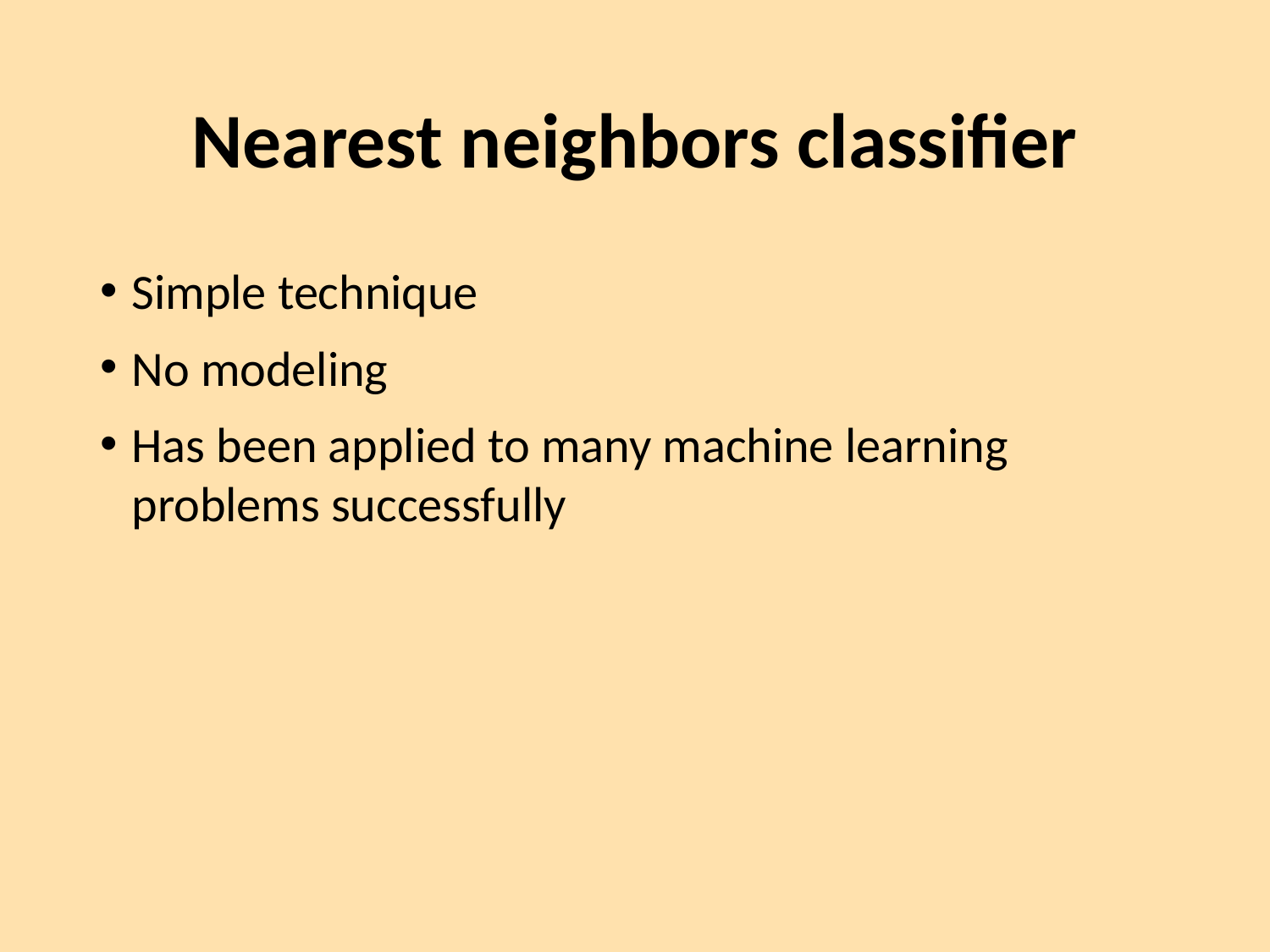

# Nearest neighbors classifier
Simple technique
No modeling
Has been applied to many machine learning problems successfully